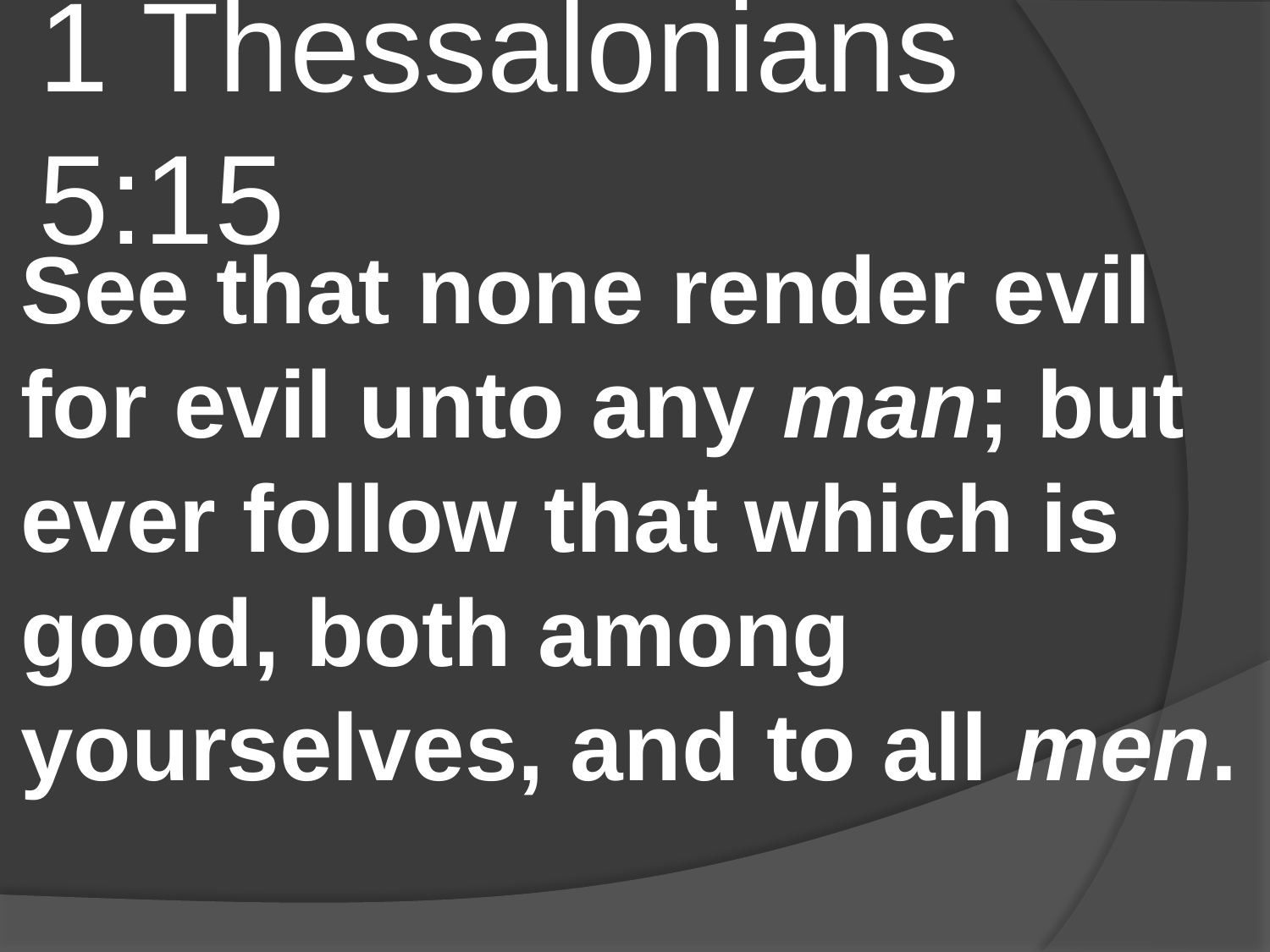

# 1 Thessalonians 5:15
See that none render evil for evil unto any man; but ever follow that which is good, both among yourselves, and to all men.